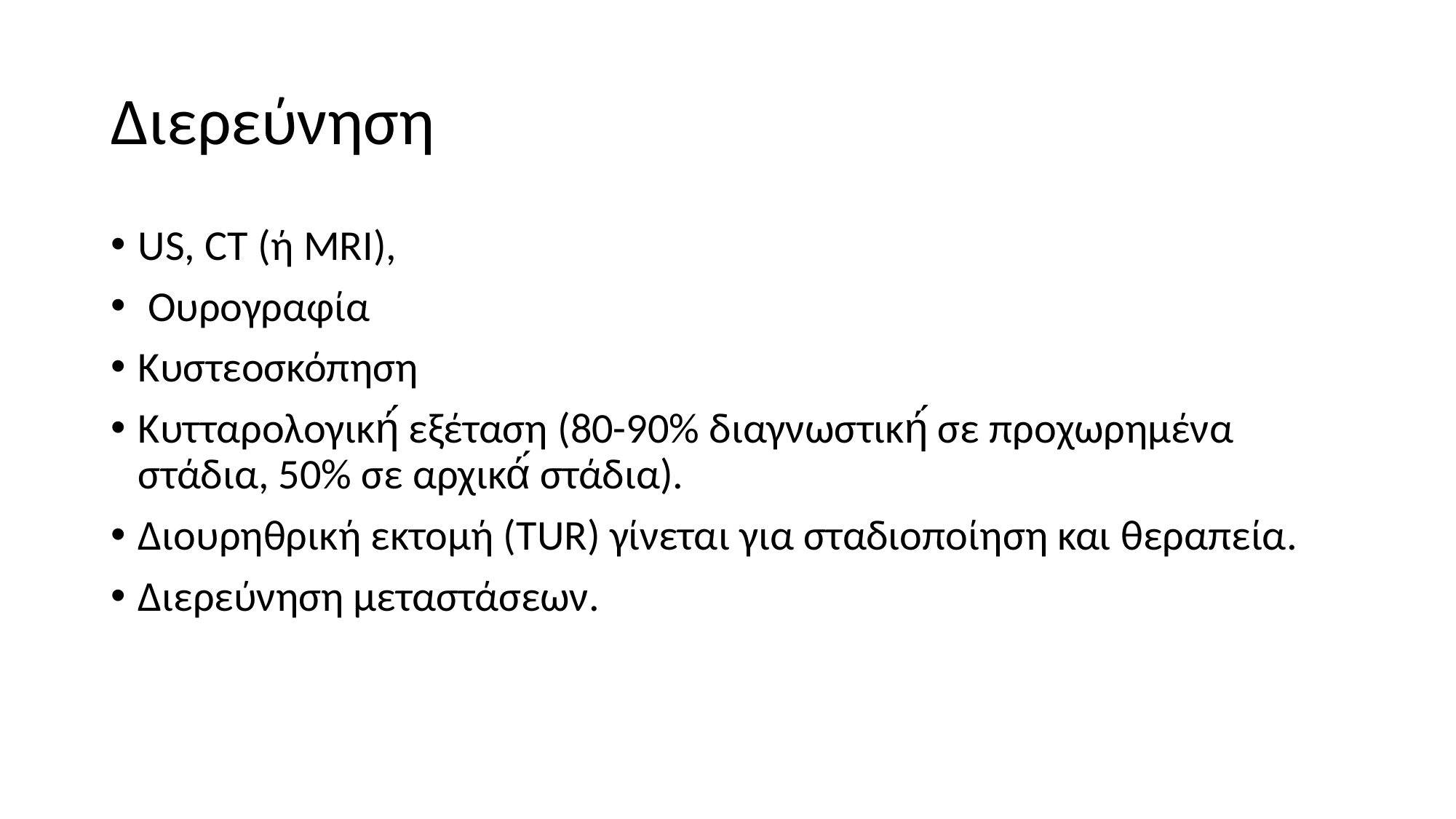

# Διερεύνηση
US, CT (ή MRI),
 Ουρογραφία
Κυστεοσκόπηση
Κυτταρολογική́ εξέταση (80-90% διαγνωστική́ σε προχωρημένα στάδια, 50% σε αρχικά́ στάδια).
Διουρηθρική εκτομή (TUR) γίνεται για σταδιοποίηση και θεραπεία.
Διερεύνηση μεταστάσεων.